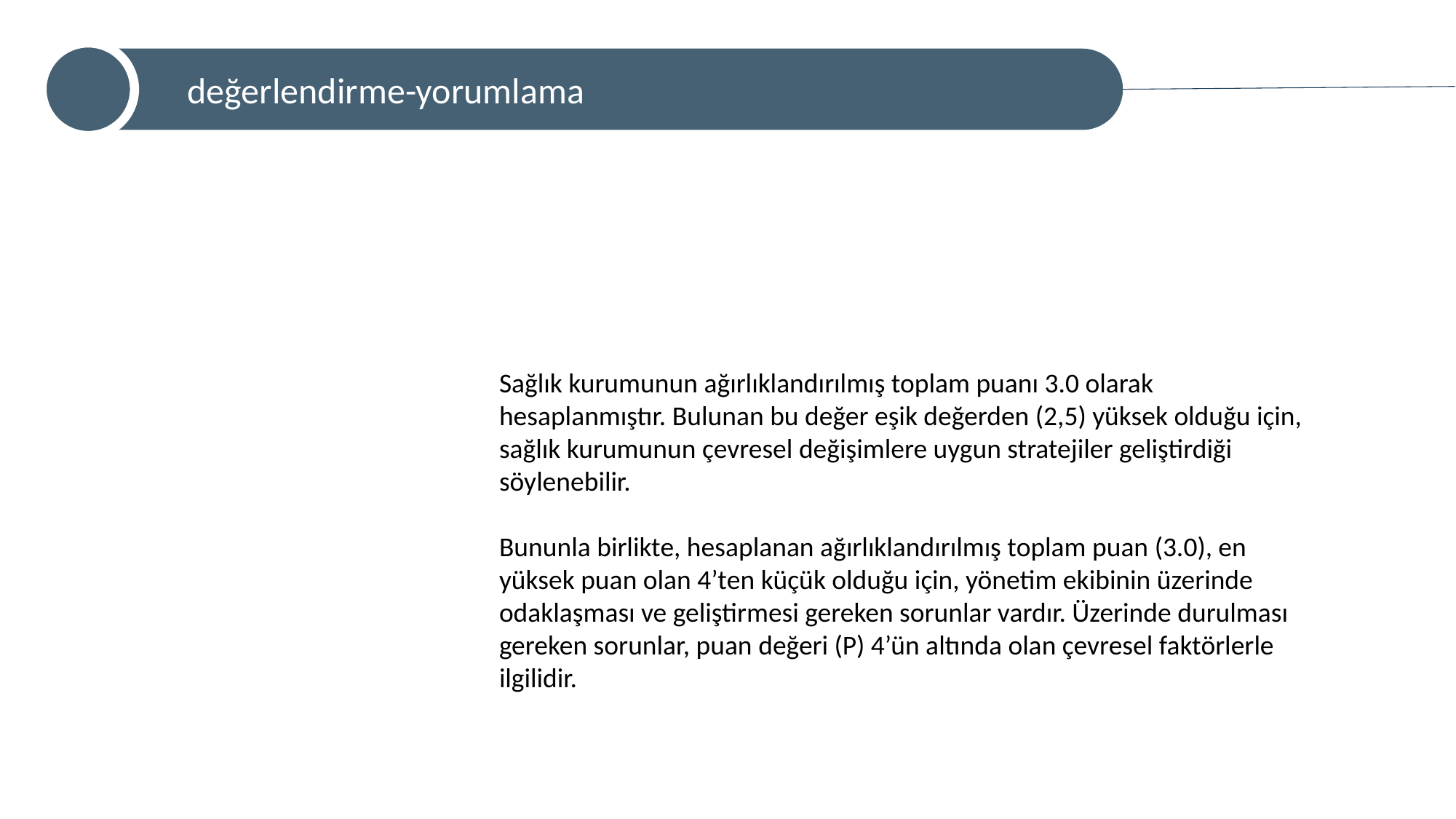

değerlendirme-yorumlama

Sağlık kurumunun ağırlıklandırılmış toplam puanı 3.0 olarak hesaplanmıştır. Bulunan bu değer eşik değerden (2,5) yüksek olduğu için, sağlık kurumunun çevresel değişimlere uygun stratejiler geliştirdiği söylenebilir.

Bununla birlikte, hesaplanan ağırlıklandırılmış toplam puan (3.0), en yüksek puan olan 4’ten küçük olduğu için, yönetim ekibinin üzerinde odaklaşması ve geliştirmesi gereken sorunlar vardır. Üzerinde durulması gereken sorunlar, puan değeri (P) 4’ün altında olan çevresel faktörlerle ilgilidir.